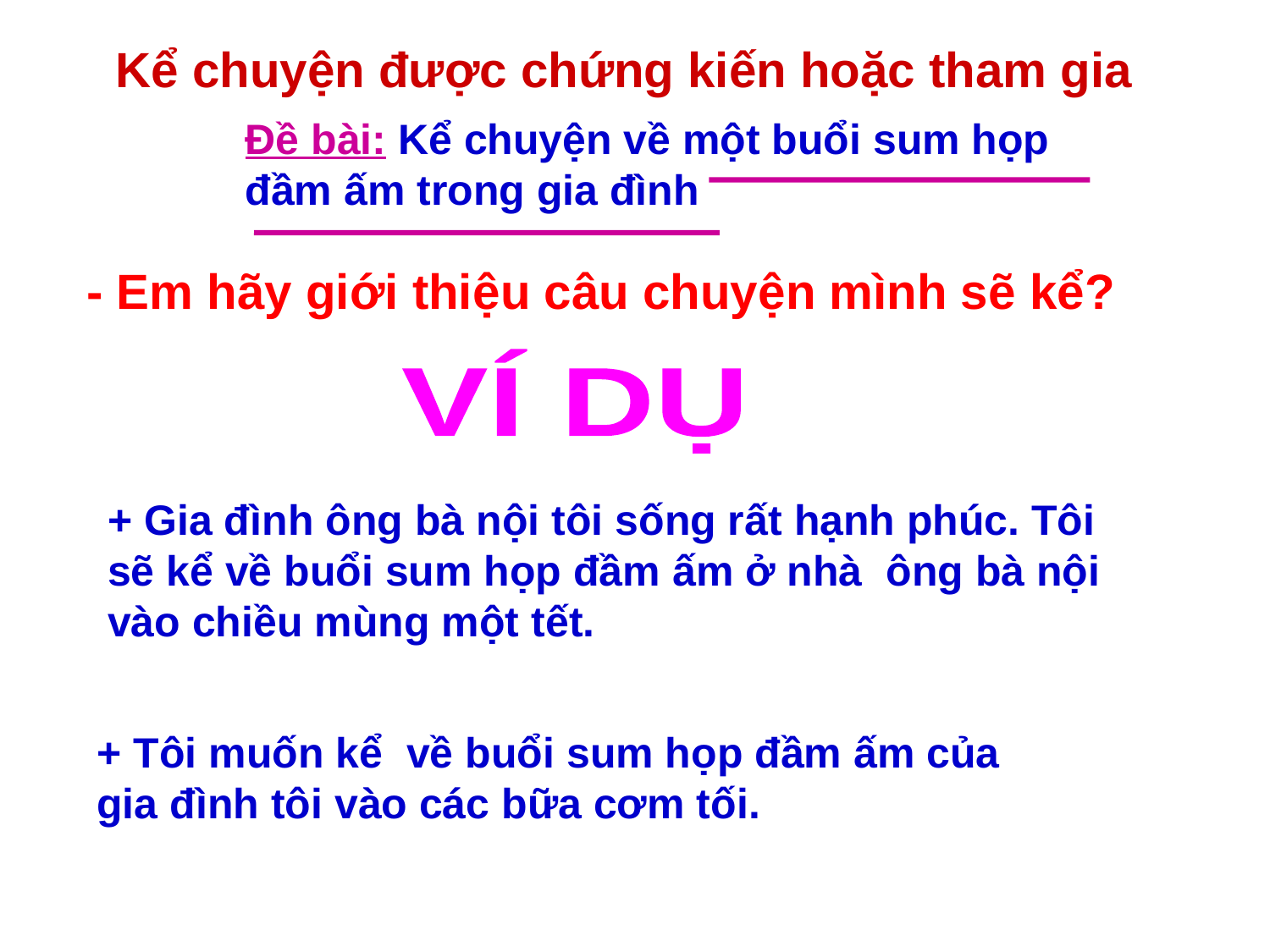

Kể chuyện được chứng kiến hoặc tham gia

Đề bài: Kể chuyện về một buổi sum họp đầm ấm trong gia đình

- Em hãy giới thiệu câu chuyện mình sẽ kể?
VÍ DỤ
+ Gia đình ông bà nội tôi sống rất hạnh phúc. Tôi sẽ kể về buổi sum họp đầm ấm ở nhà  ông bà nội  vào chiều mùng một tết.
+ Tôi muốn kể  về buổi sum họp đầm ấm của gia đình tôi vào các bữa cơm tối.